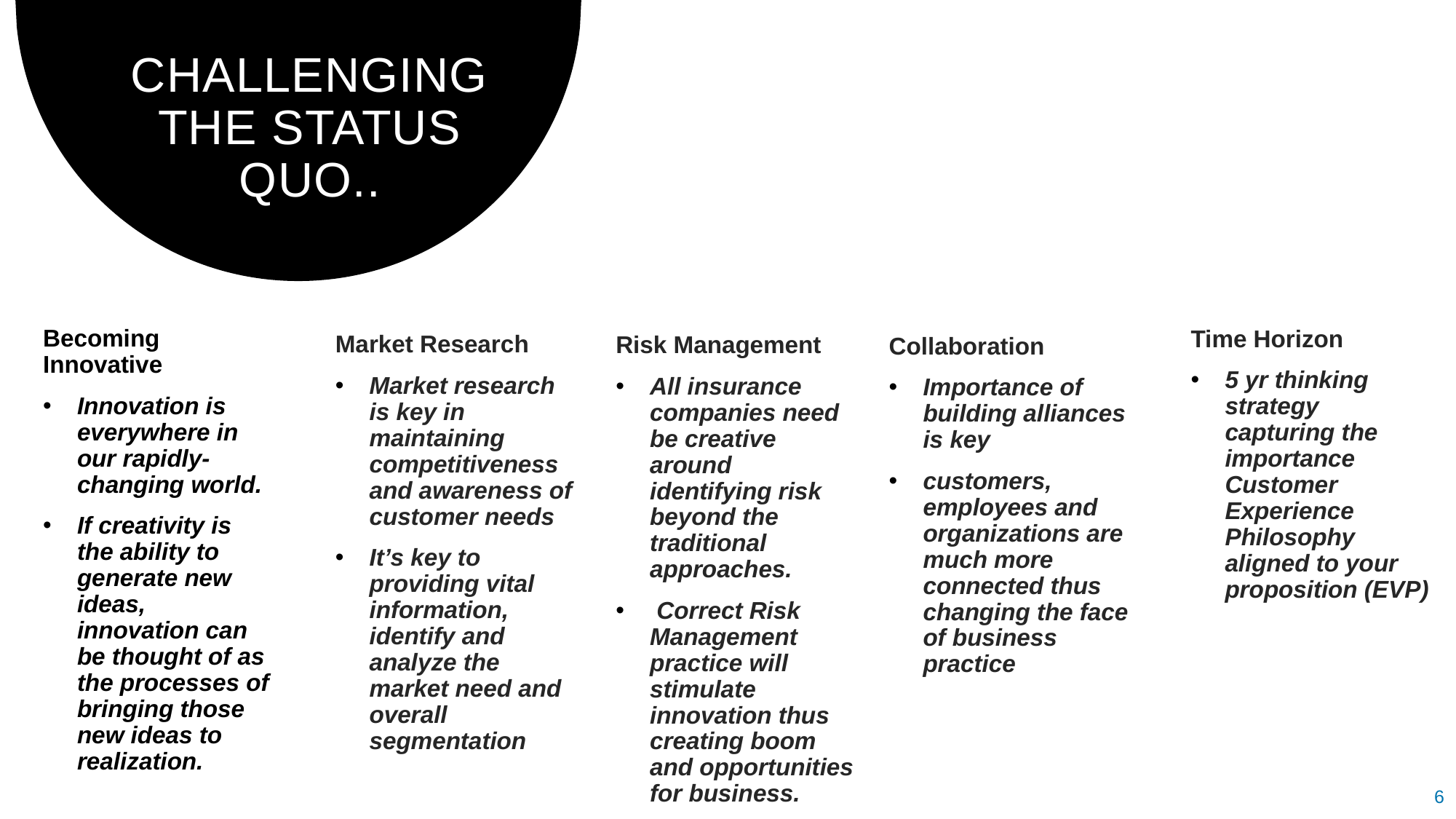

# CHALLENGING THE STATUS QUO..
Becoming Innovative
Innovation is everywhere in our rapidly-changing world.
If creativity is the ability to generate new ideas, innovation can be thought of as the processes of bringing those new ideas to realization.

Time Horizon
5 yr thinking strategy capturing the importance Customer Experience Philosophy aligned to your proposition (EVP)

Market Research
Market research is key in maintaining competitiveness and awareness of customer needs
It’s key to providing vital information, identify and analyze the market need and overall segmentation
Risk Management
All insurance companies need be creative around identifying risk beyond the traditional approaches.
 Correct Risk Management practice will stimulate innovation thus creating boom and opportunities for business.
Collaboration
Importance of building alliances is key
customers, employees and organizations are much more connected thus changing the face of business practice
6